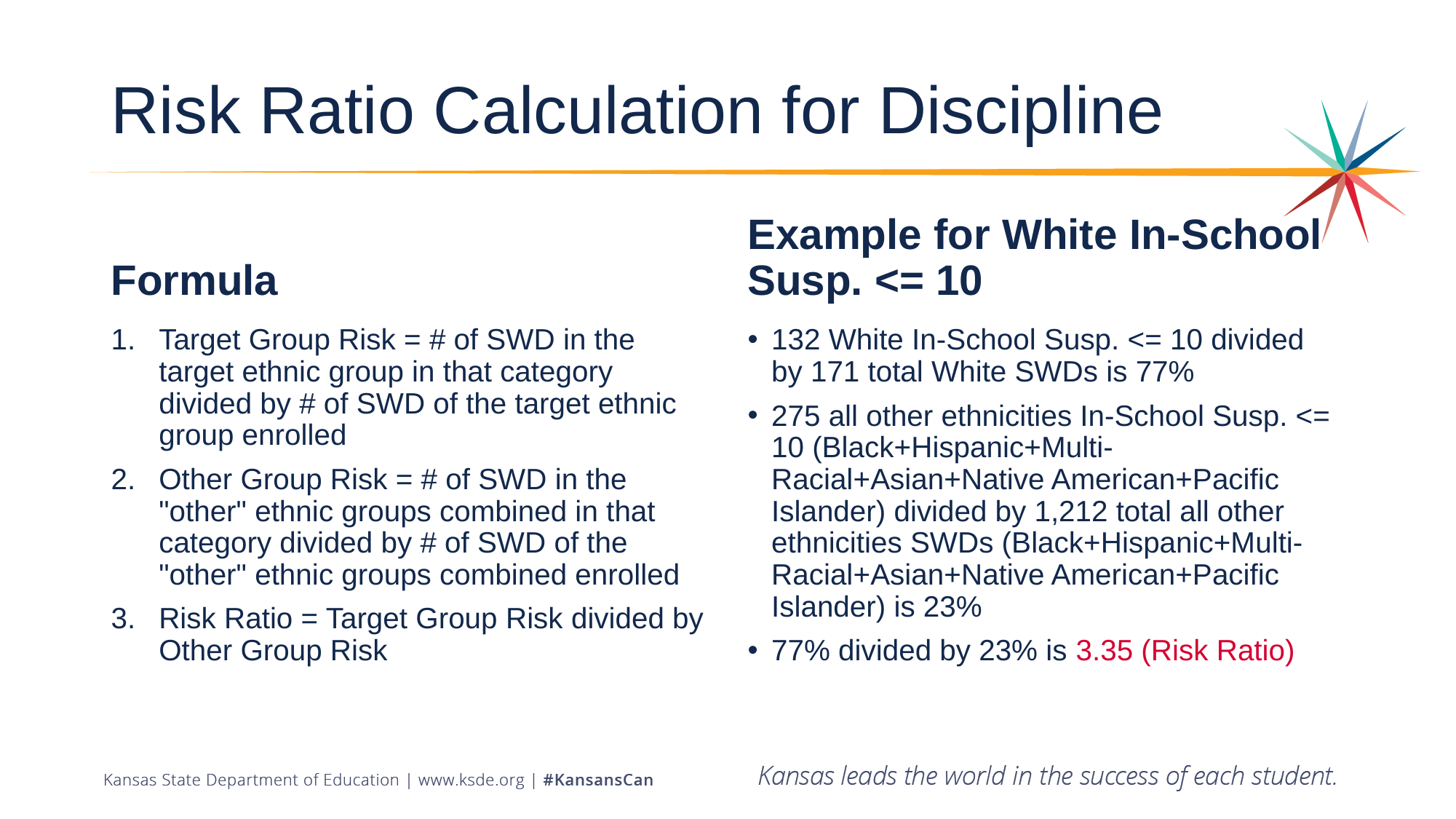

# Risk Ratio Calculation for Discipline
Formula
Example for White In-School Susp. <= 10
Target Group Risk = # of SWD in the target ethnic group in that category divided by # of SWD of the target ethnic group enrolled
Other Group Risk = # of SWD in the "other" ethnic groups combined in that category divided by # of SWD of the "other" ethnic groups combined enrolled
Risk Ratio = Target Group Risk divided by Other Group Risk
132 White In-School Susp. <= 10 divided by 171 total White SWDs is 77%
275 all other ethnicities In-School Susp. <= 10 (Black+Hispanic+Multi-Racial+Asian+Native American+Pacific Islander) divided by 1,212 total all other ethnicities SWDs (Black+Hispanic+Multi-Racial+Asian+Native American+Pacific Islander) is 23%
77% divided by 23% is 3.35 (Risk Ratio)